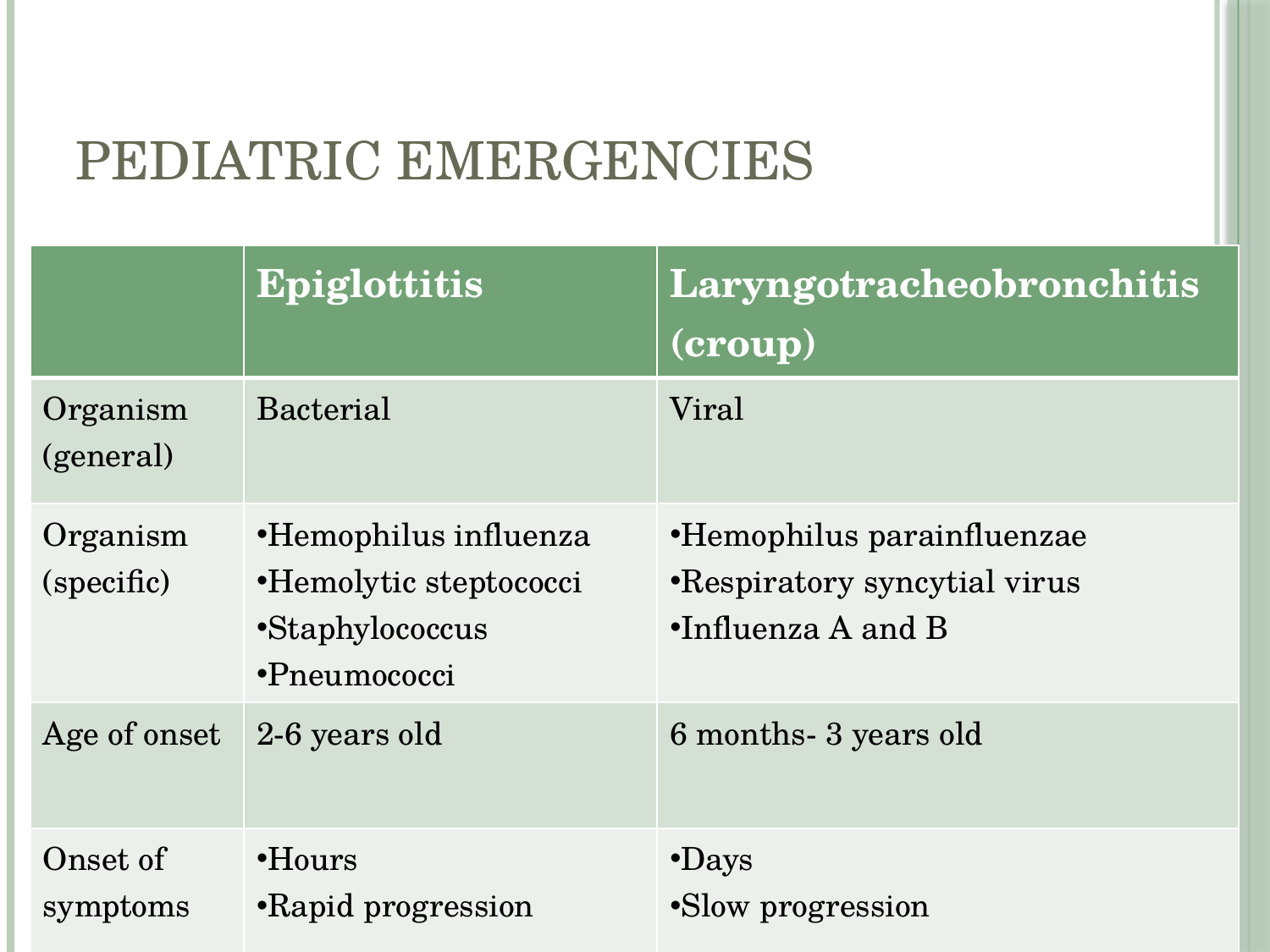

# Pediatric emergencies
|  | Epiglottitis | Laryngotracheobronchitis (croup) |
| --- | --- | --- |
| Organism (general) | Bacterial | Viral |
| Organism (specific) | Hemophilus influenza Hemolytic steptococci Staphylococcus Pneumococci | Hemophilus parainfluenzae Respiratory syncytial virus Influenza A and B |
| Age of onset | 2-6 years old | 6 months- 3 years old |
| Onset of symptoms | Hours Rapid progression | Days Slow progression |